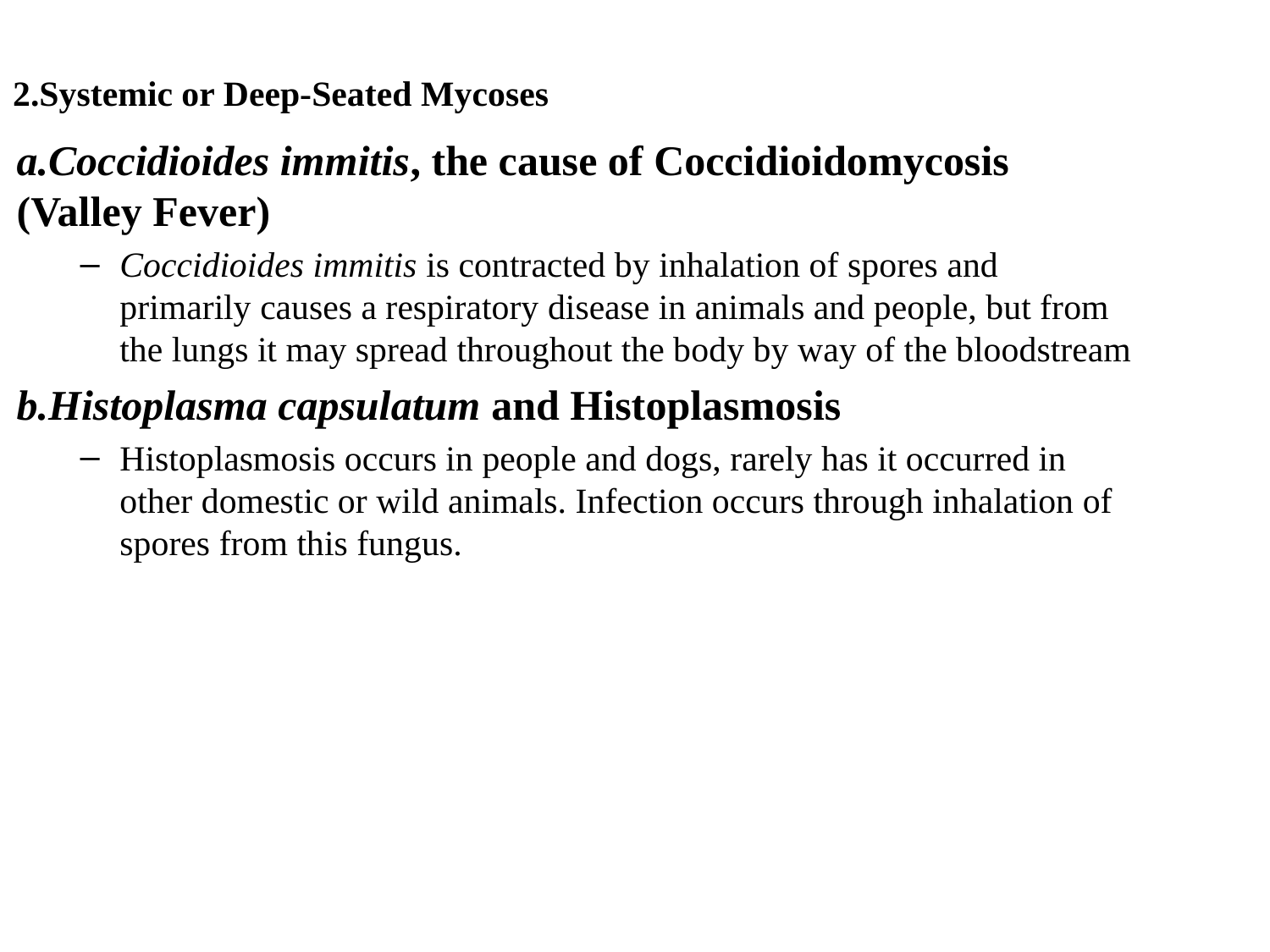

# 2.Systemic or Deep-Seated Mycoses
a.Coccidioides immitis, the cause of Coccidioidomycosis (Valley Fever)
Coccidioides immitis is contracted by inhalation of spores and primarily causes a respiratory disease in animals and people, but from the lungs it may spread throughout the body by way of the bloodstream
b.Histoplasma capsulatum and Histoplasmosis
Histoplasmosis occurs in people and dogs, rarely has it occurred in other domestic or wild animals. Infection occurs through inhalation of spores from this fungus.